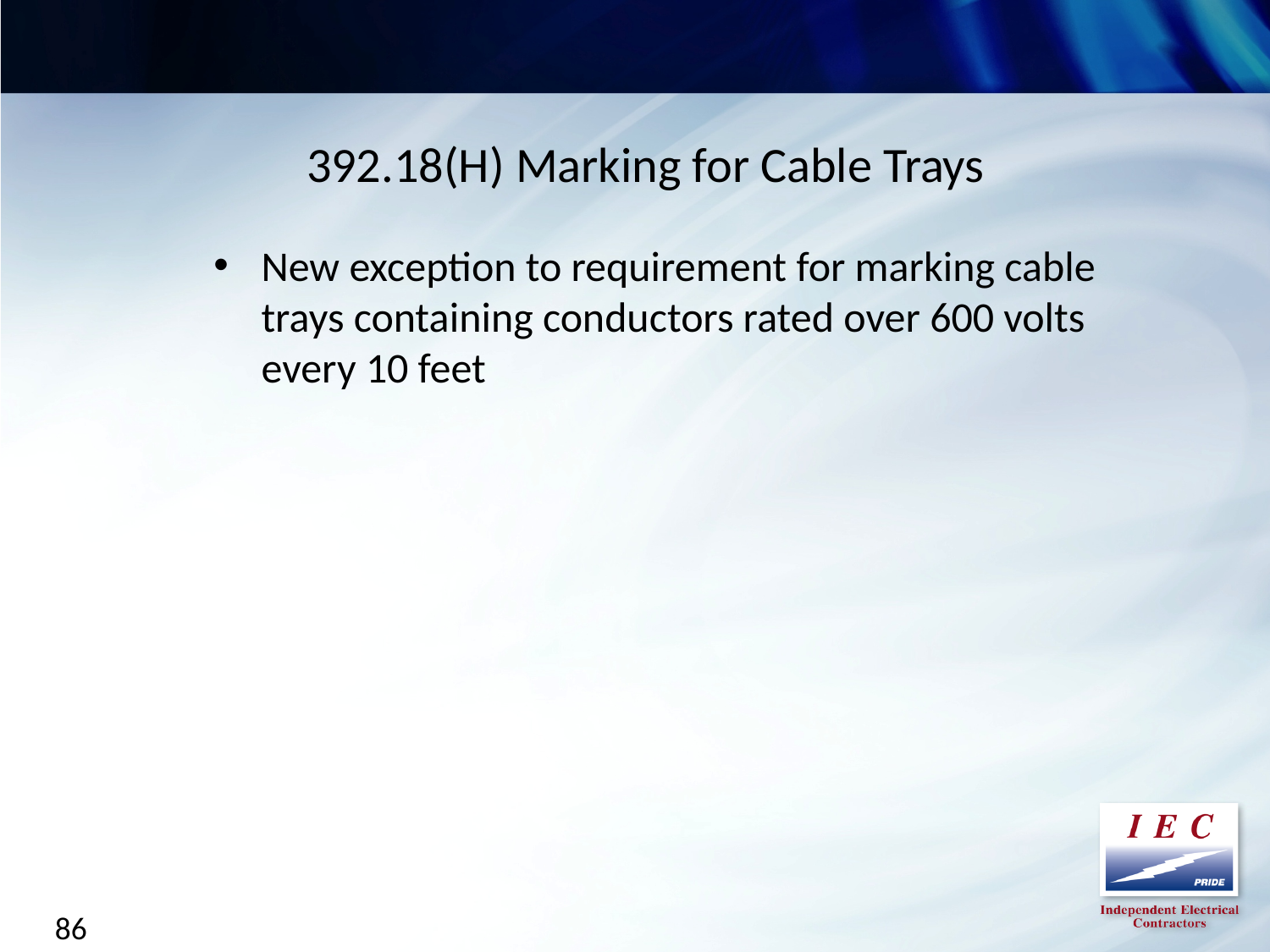

392.18(H) Marking for Cable Trays
New exception to requirement for marking cable trays containing conductors rated over 600 volts every 10 feet

86